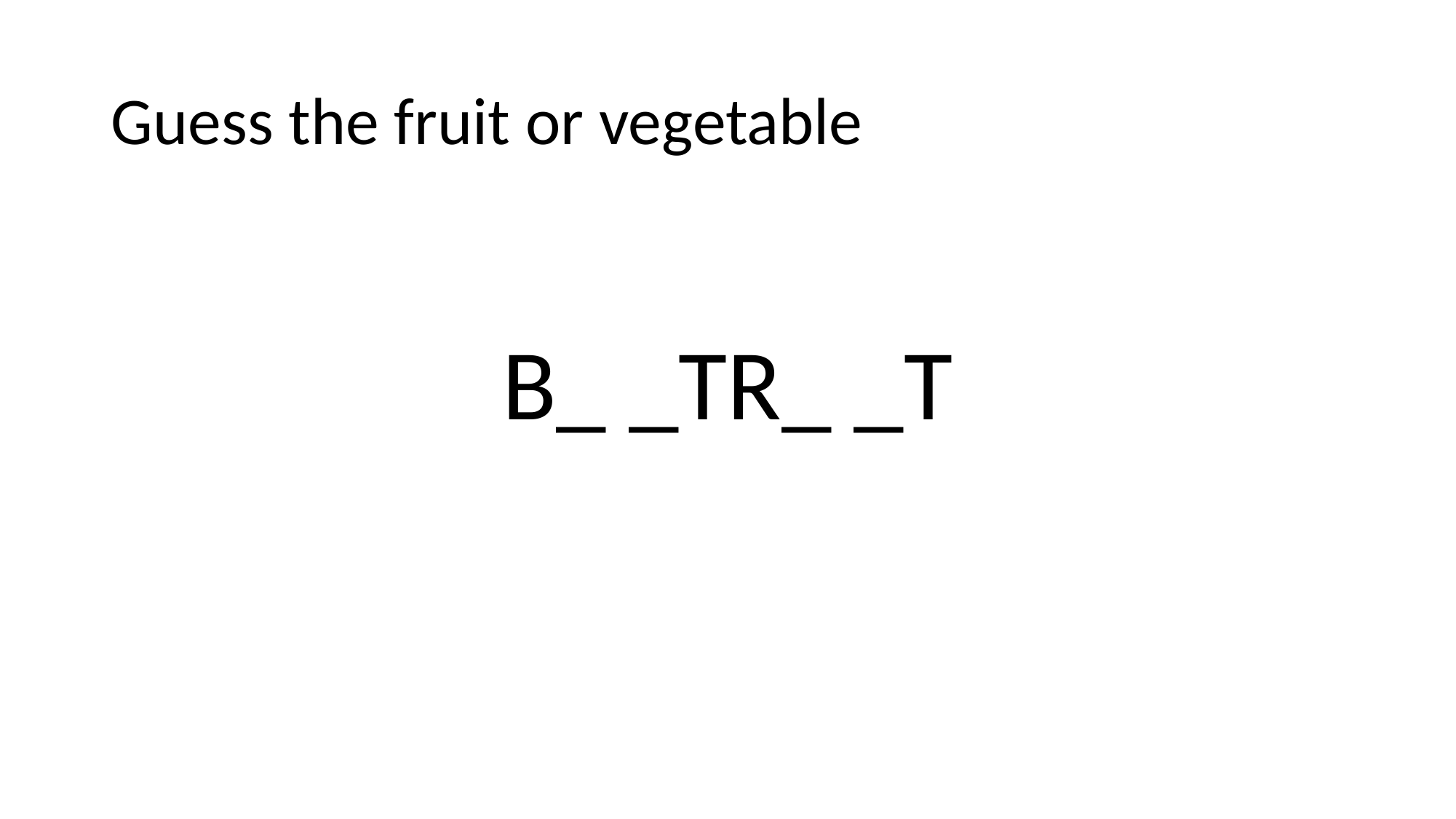

# Guess the fruit or vegetable
B_ _TR_ _T